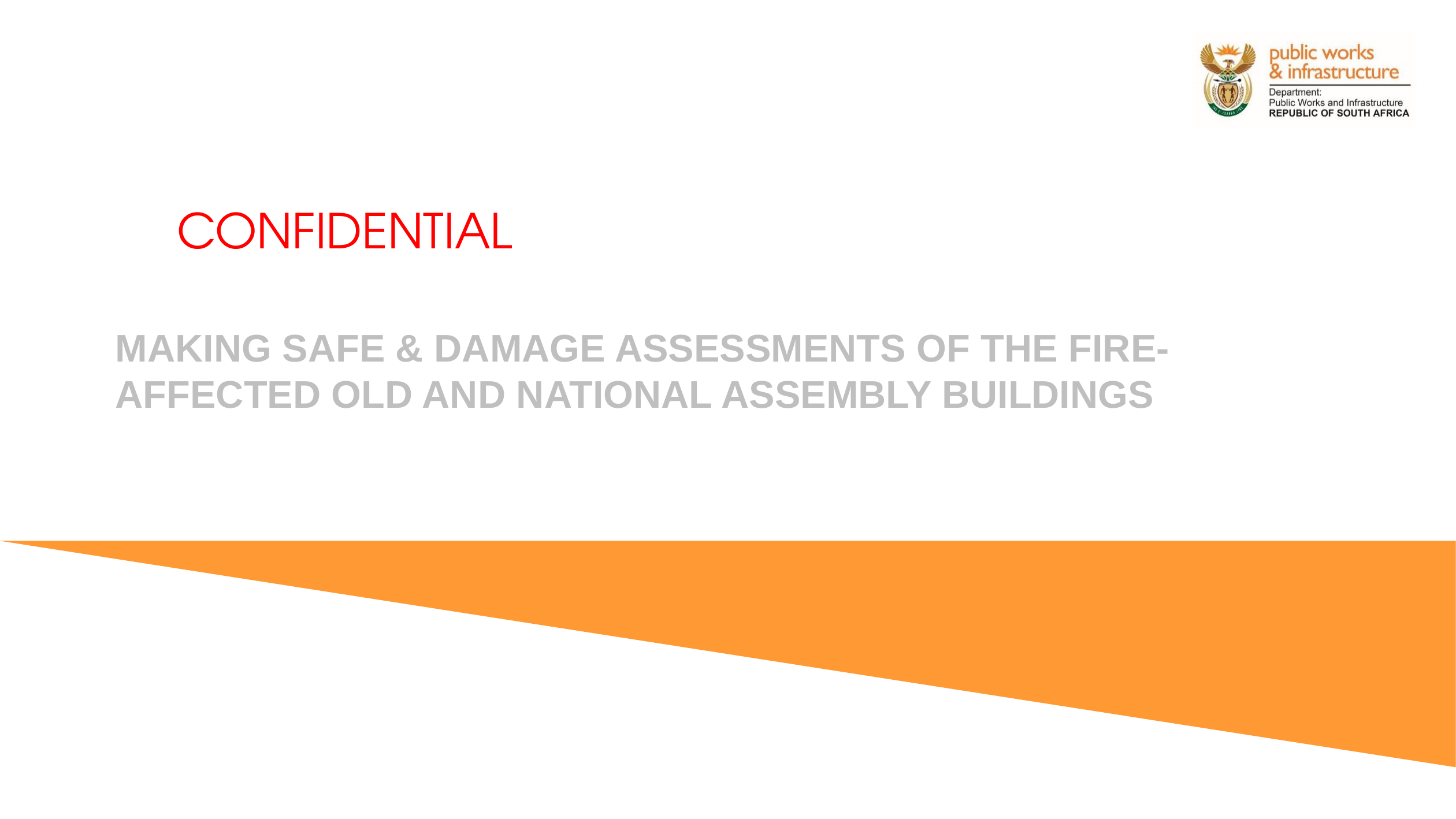

MAKING SAFE & DAMAGE ASSESSMENTS OF THE FIRE-AFFECTED OLD AND NATIONAL ASSEMBLY BUILDINGS